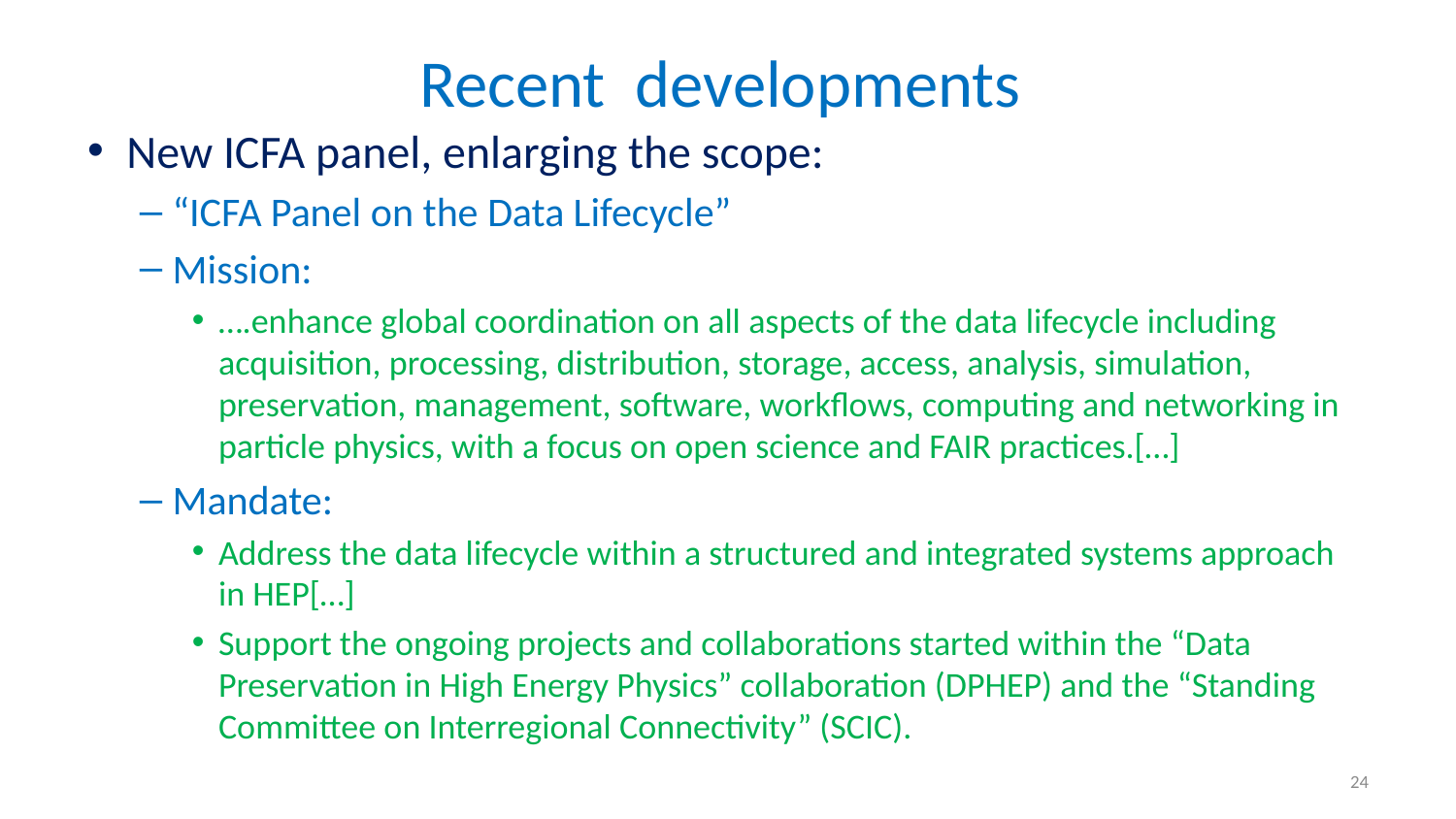

# Recent  developments
New ICFA panel, enlarging the scope:
“ICFA Panel on the Data Lifecycle”
Mission:
….enhance global coordination on all aspects of the data lifecycle including acquisition, processing, distribution, storage, access, analysis, simulation, preservation, management, software, workflows, computing and networking in particle physics, with a focus on open science and FAIR practices.[…]
Mandate:
Address the data lifecycle within a structured and integrated systems approach in HEP[…]
Support the ongoing projects and collaborations started within the “Data Preservation in High Energy Physics” collaboration (DPHEP) and the “Standing Committee on Interregional Connectivity” (SCIC).

24